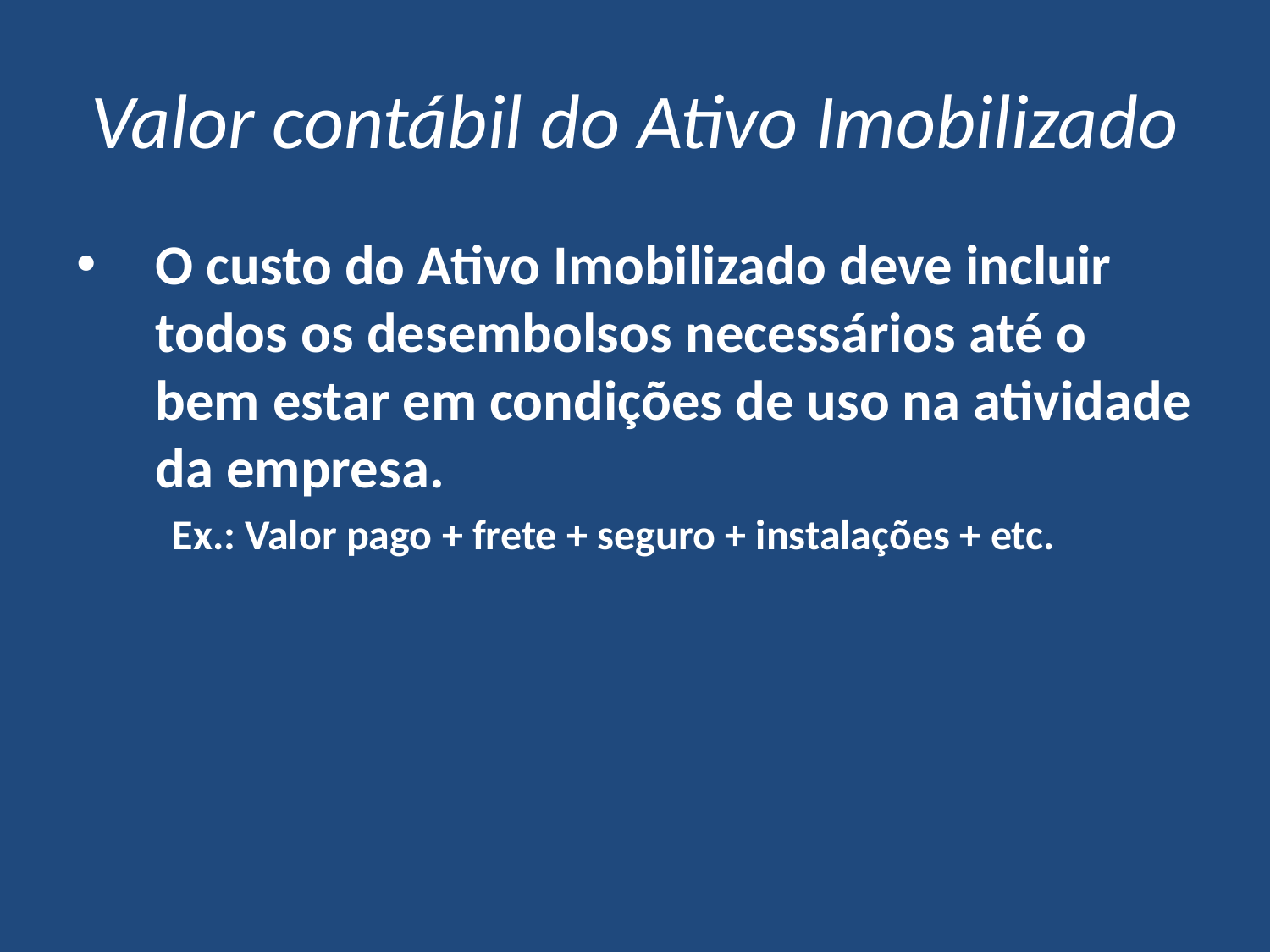

# Valor contábil do Ativo Imobilizado
O custo do Ativo Imobilizado deve incluir todos os desembolsos necessários até o bem estar em condições de uso na atividade da empresa.
Ex.: Valor pago + frete + seguro + instalações + etc.